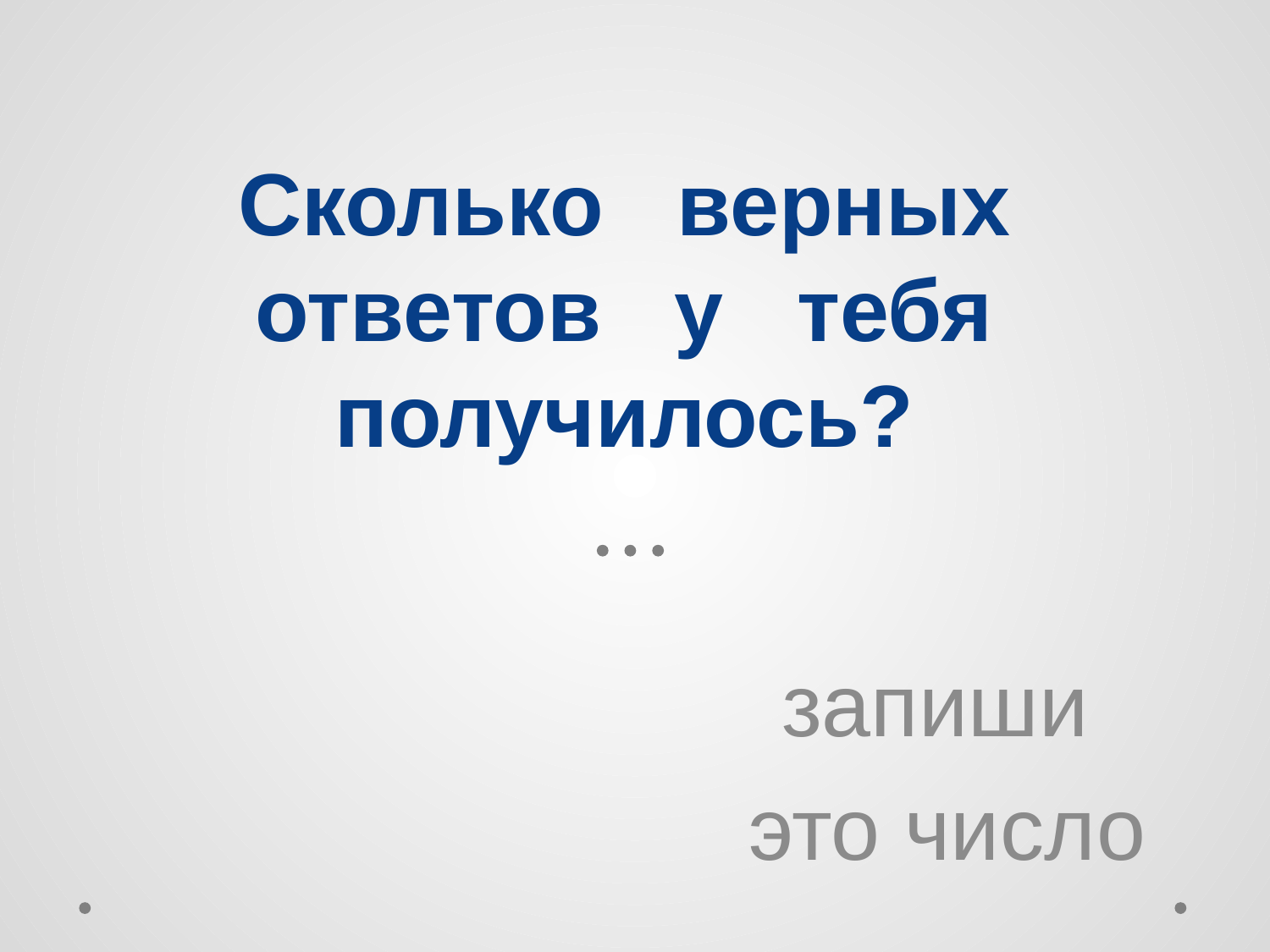

# Сколько   верных ответов   у   тебя получилось?
запиши
это число